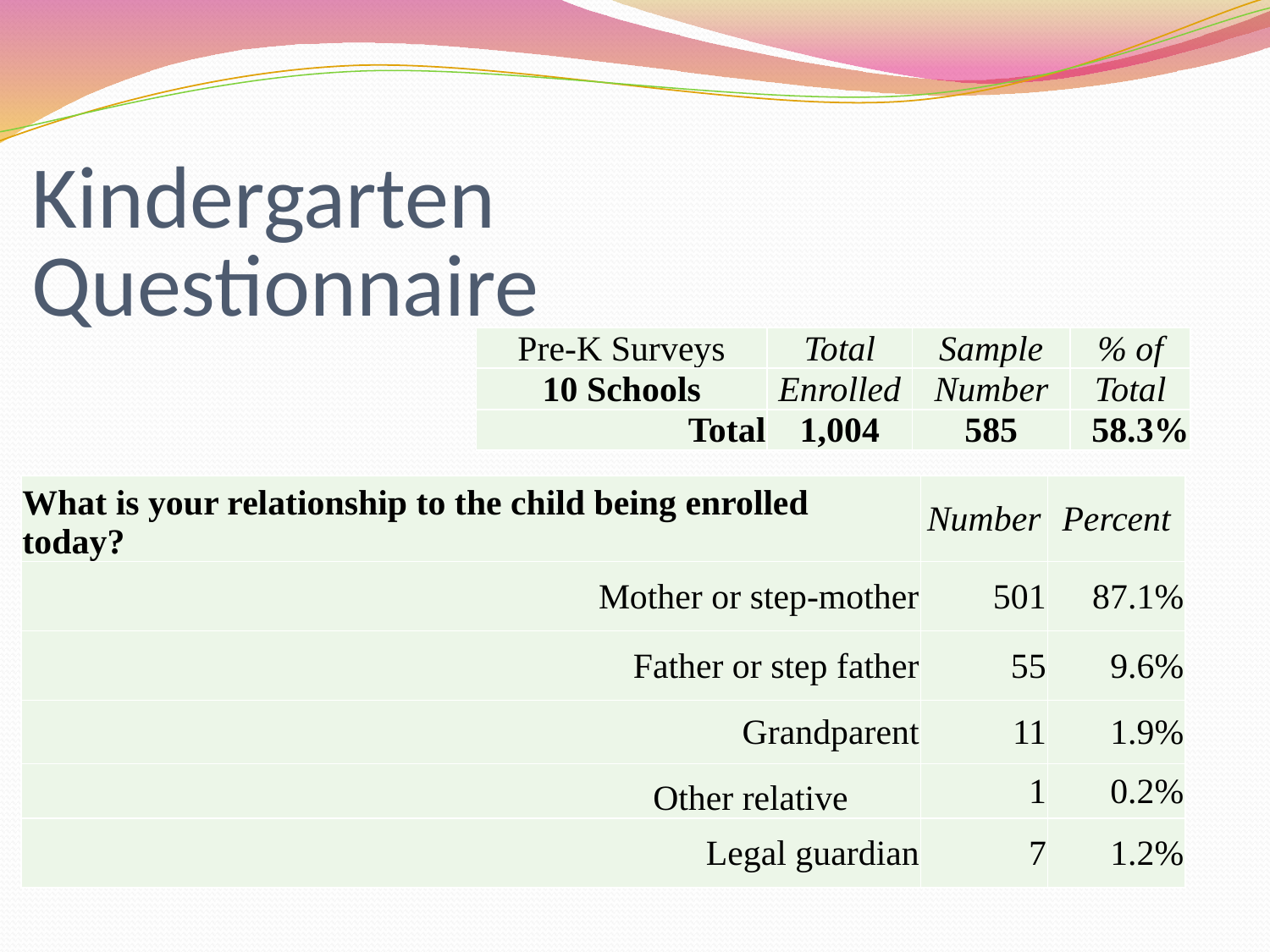

# Kindergarten Questionnaire
| Pre-K Surveys | Total | Sample | % of |
| --- | --- | --- | --- |
| 10 Schools | Enrolled | Number | Total |
| Total | 1,004 | 585 | 58.3% |
| What is your relationship to the child being enrolled today? | Number | Percent |
| --- | --- | --- |
| Mother or step-mother | 501 | 87.1% |
| Father or step father | 55 | 9.6% |
| Grandparent | 11 | 1.9% |
| Other relative | 1 | 0.2% |
| Legal guardian | 7 | 1.2% |